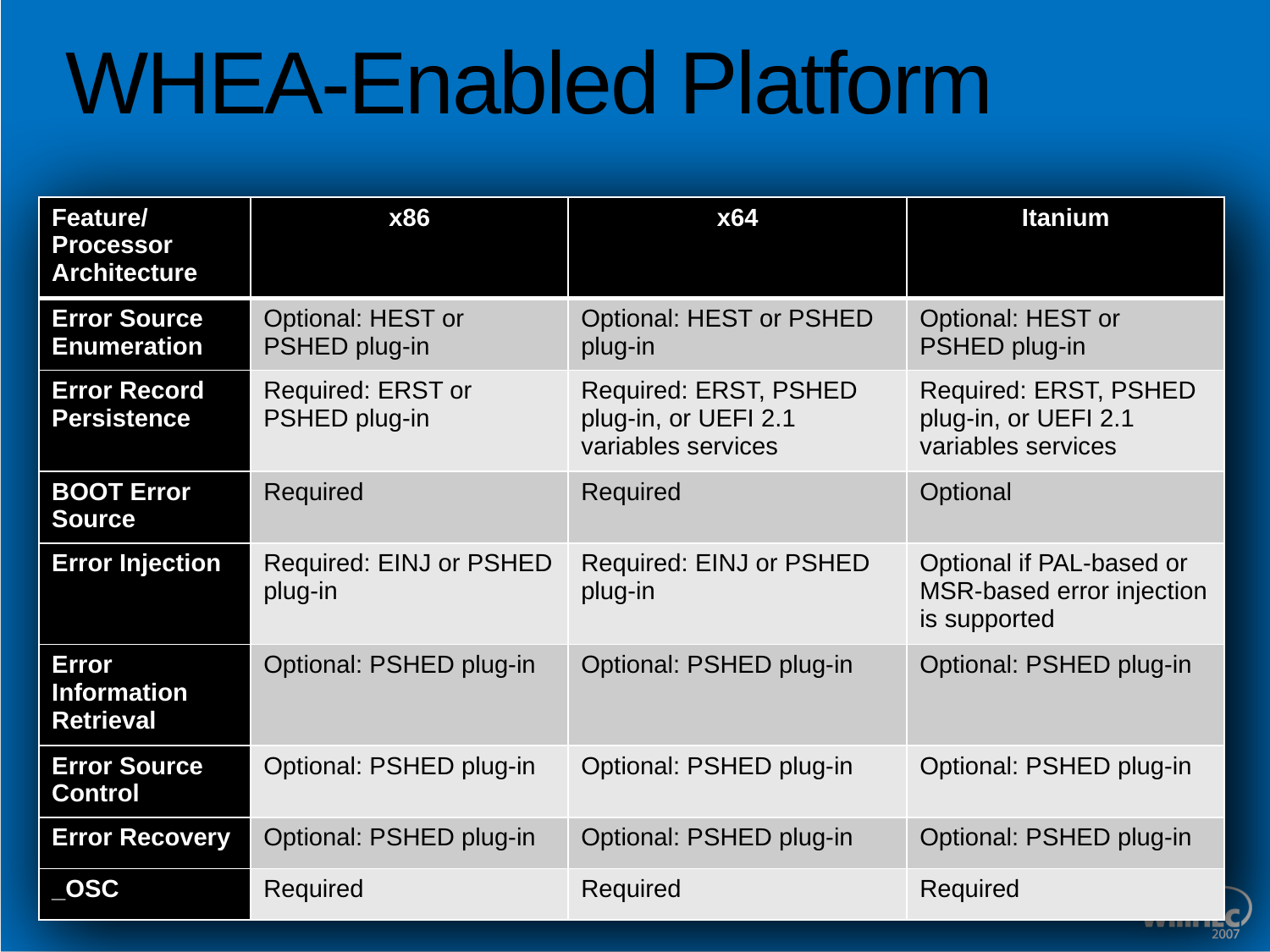

# WHEA-Enabled Platform
| Feature/ Processor Architecture | x86 | x64 | Itanium |
| --- | --- | --- | --- |
| Error Source Enumeration | Optional: HEST or PSHED plug-in | Optional: HEST or PSHED plug-in | Optional: HEST or PSHED plug-in |
| Error Record Persistence | Required: ERST or PSHED plug-in | Required: ERST, PSHED plug-in, or UEFI 2.1 variables services | Required: ERST, PSHED plug-in, or UEFI 2.1 variables services |
| BOOT Error Source | Required | Required | Optional |
| Error Injection | Required: EINJ or PSHED plug-in | Required: EINJ or PSHED plug-in | Optional if PAL-based or MSR-based error injection is supported |
| Error Information Retrieval | Optional: PSHED plug-in | Optional: PSHED plug-in | Optional: PSHED plug-in |
| Error Source Control | Optional: PSHED plug-in | Optional: PSHED plug-in | Optional: PSHED plug-in |
| Error Recovery | Optional: PSHED plug-in | Optional: PSHED plug-in | Optional: PSHED plug-in |
| \_OSC | Required | Required | Required |